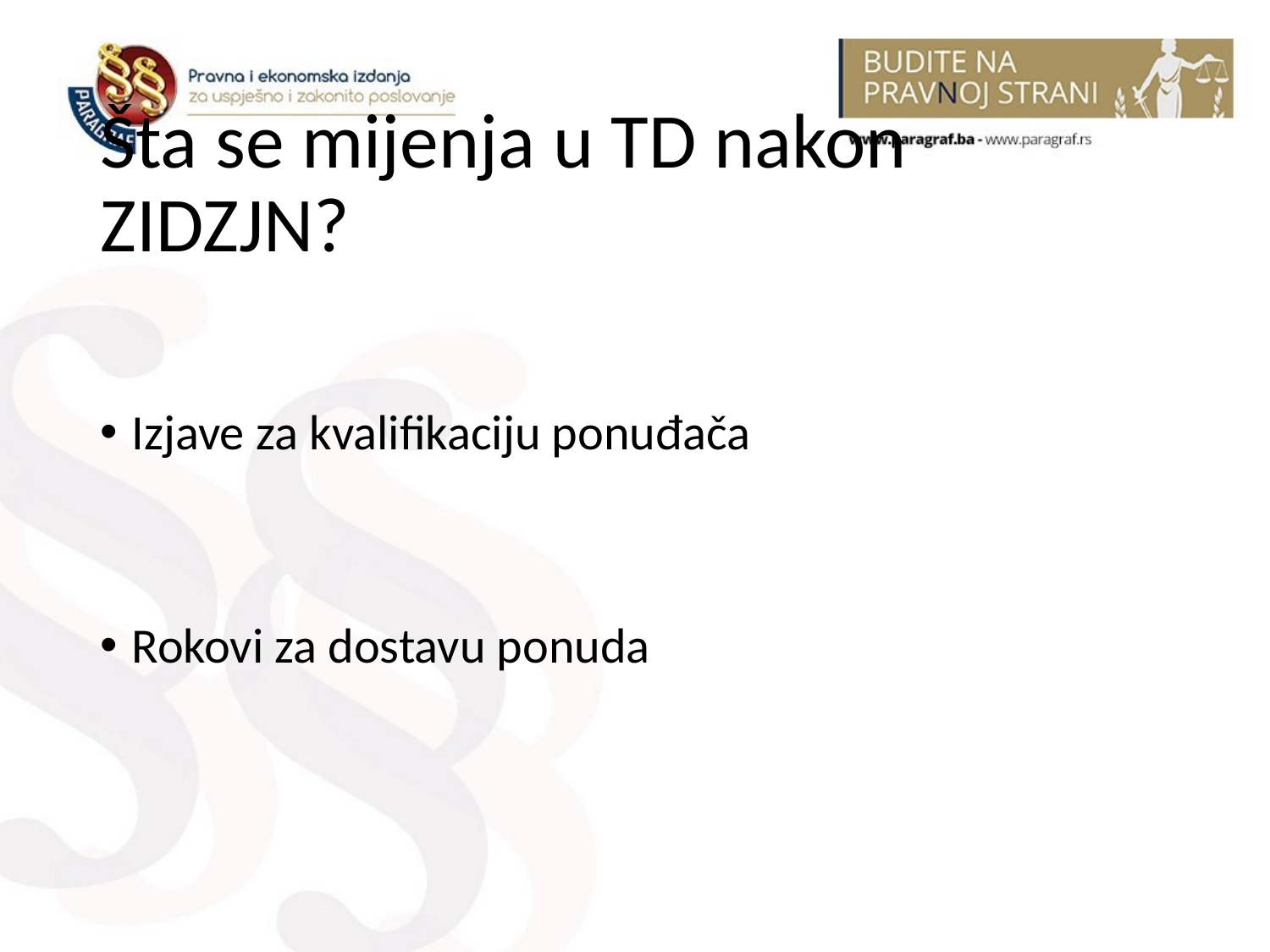

# Šta se mijenja u TD nakon ZIDZJN?

Izjave za kvalifikaciju ponuđača

Rokovi za dostavu ponuda